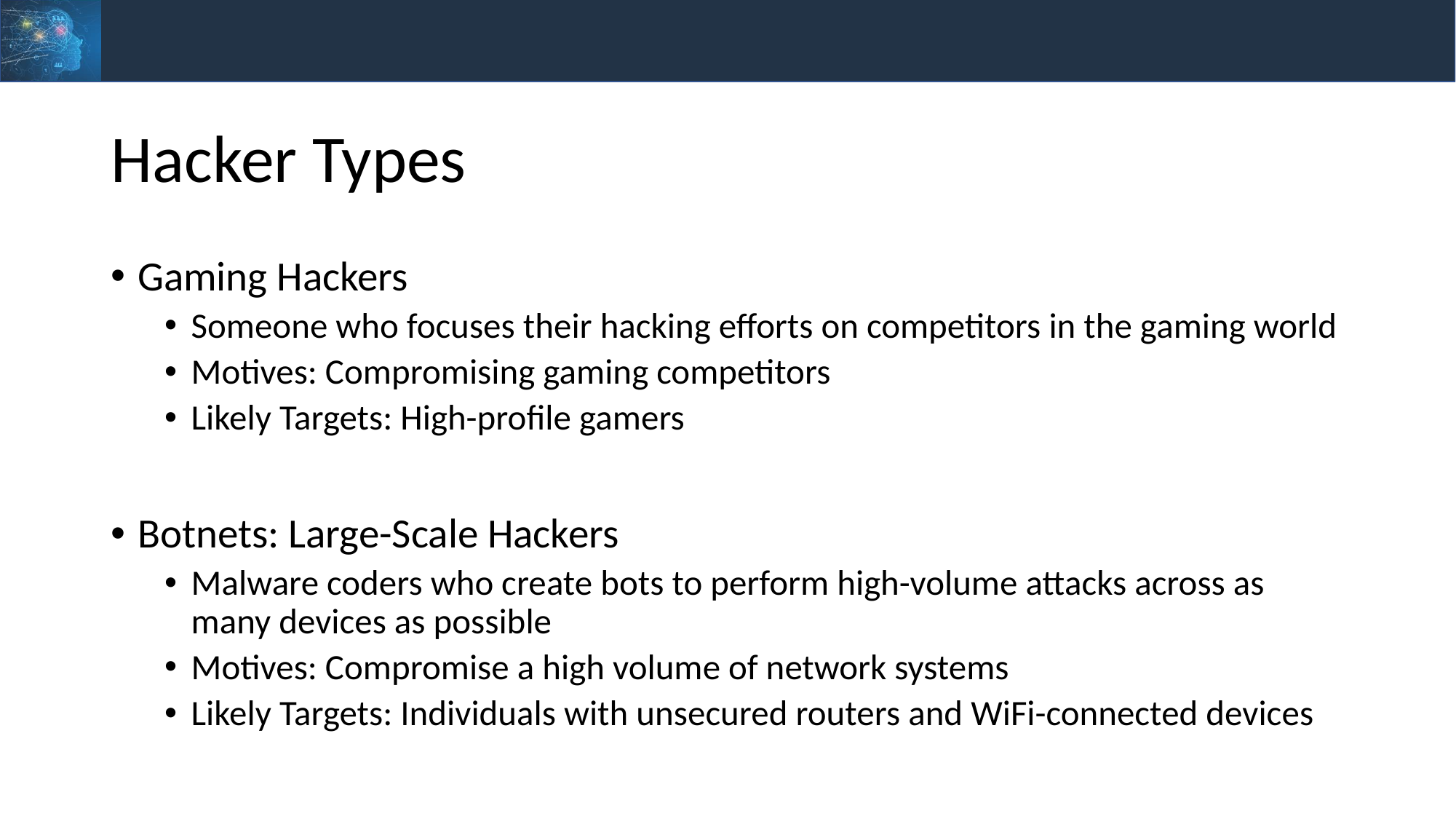

# Hacker Types
Gaming Hackers
Someone who focuses their hacking efforts on competitors in the gaming world
Motives: Compromising gaming competitors
Likely Targets: High-profile gamers

Botnets: Large-Scale Hackers
Malware coders who create bots to perform high-volume attacks across as many devices as possible
Motives: Compromise a high volume of network systems
Likely Targets: Individuals with unsecured routers and WiFi-connected devices